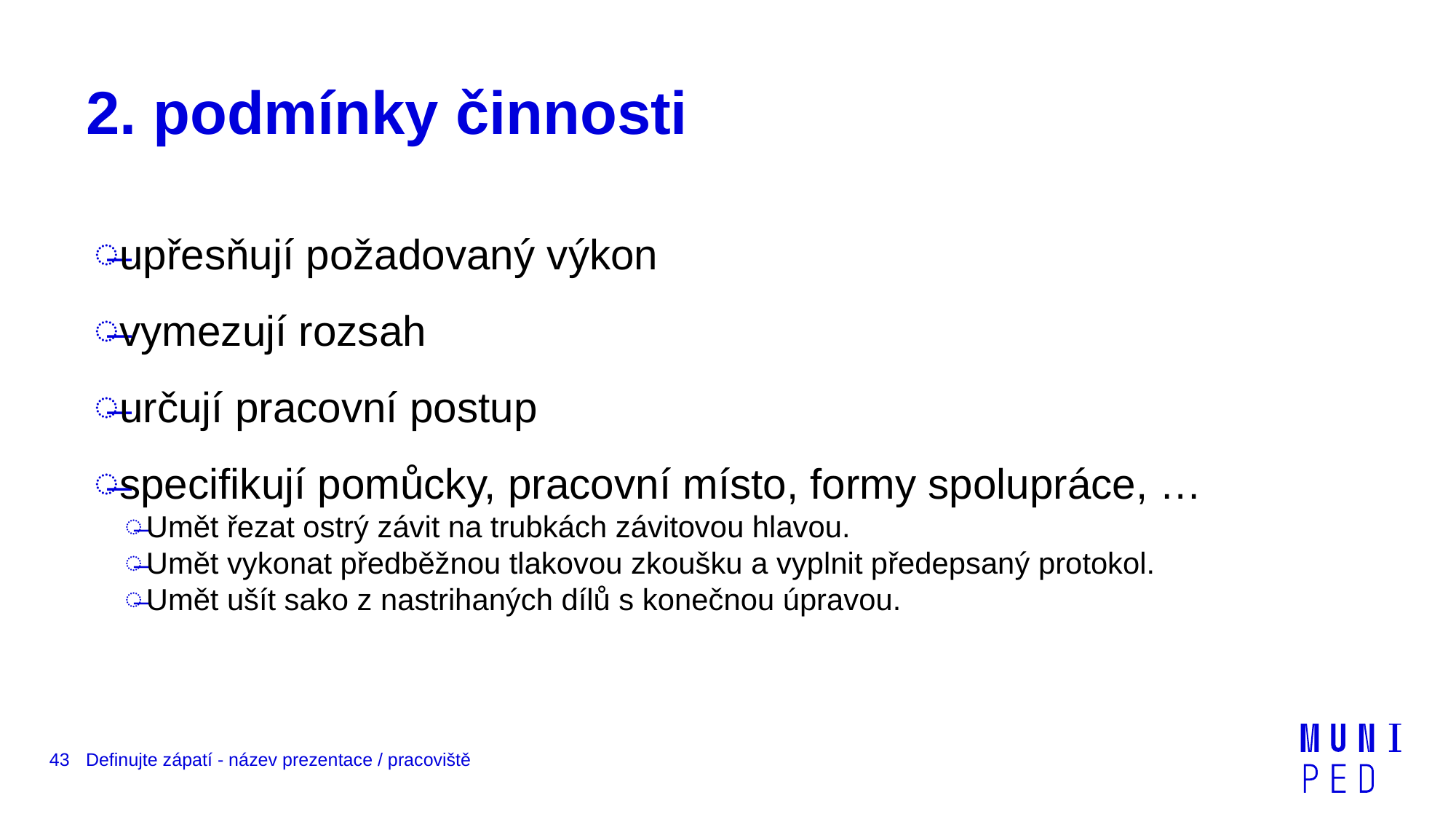

# 2. podmínky činnosti
upřesňují požadovaný výkon
vymezují rozsah
určují pracovní postup
specifikují pomůcky, pracovní místo, formy spolupráce, …
Umět řezat ostrý závit na trubkách závitovou hlavou.
Umět vykonat předběžnou tlakovou zkoušku a vyplnit předepsaný protokol.
Umět ušít sako z nastrihaných dílů s konečnou úpravou.
43
Definujte zápatí - název prezentace / pracoviště